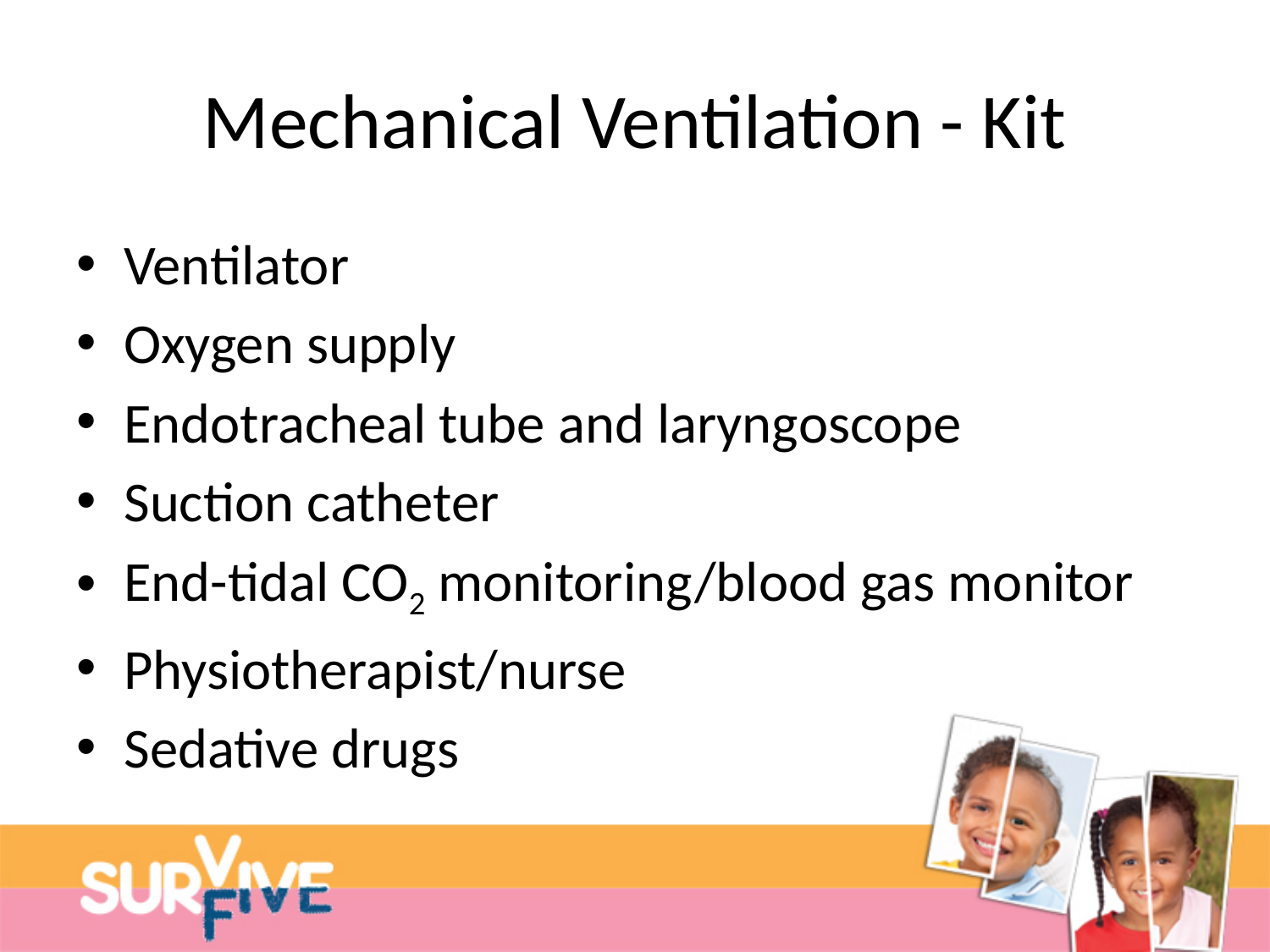

# Mechanical Ventilation - Kit
Ventilator
Oxygen supply
Endotracheal tube and laryngoscope
Suction catheter
End-tidal CO2 monitoring/blood gas monitor
Physiotherapist/nurse
Sedative drugs